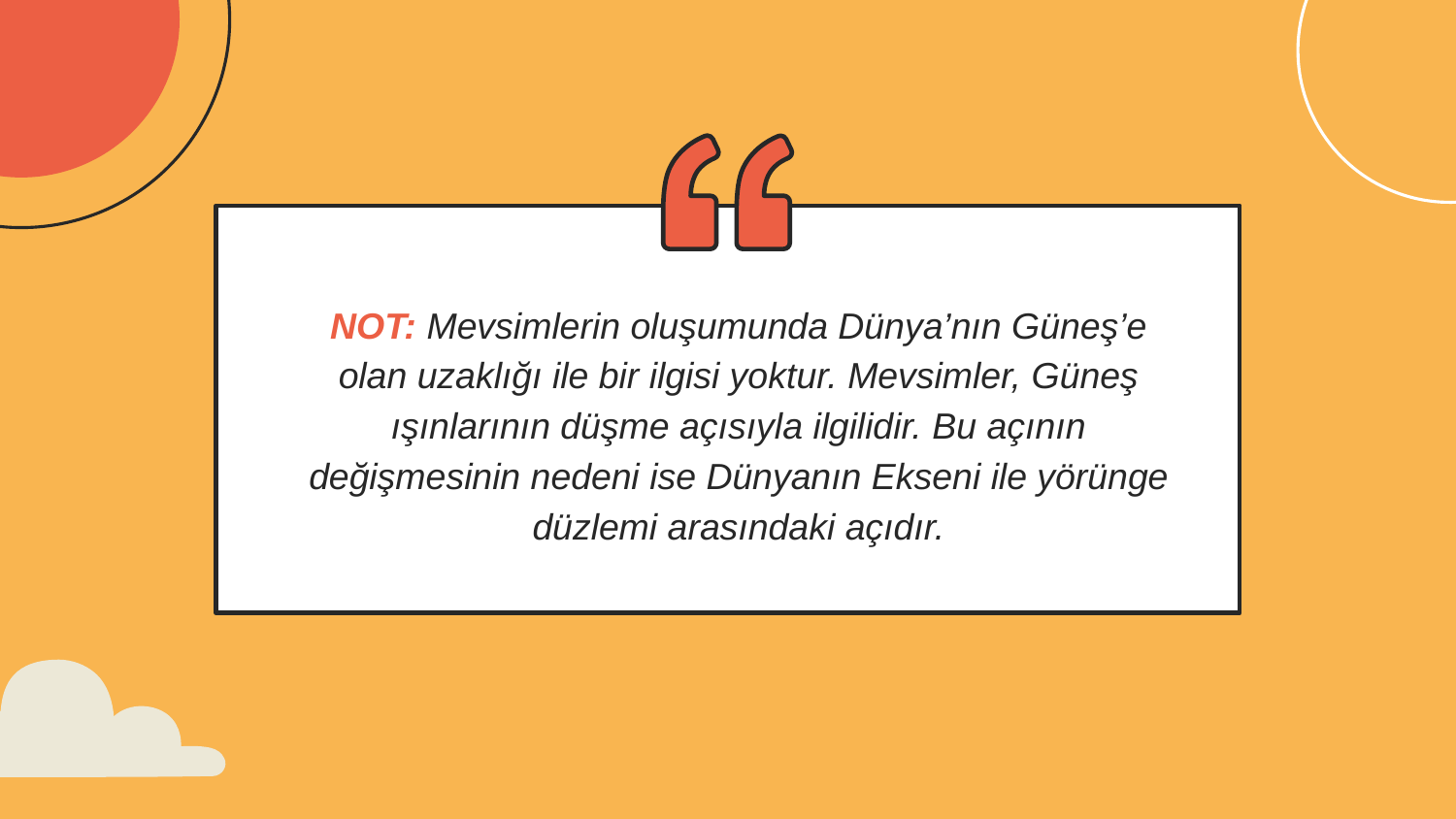

NOT: Mevsimlerin oluşumunda Dünya’nın Güneş’e olan uzaklığı ile bir ilgisi yoktur. Mevsimler, Güneş ışınlarının düşme açısıyla ilgilidir. Bu açının değişmesinin nedeni ise Dünyanın Ekseni ile yörünge düzlemi arasındaki açıdır.